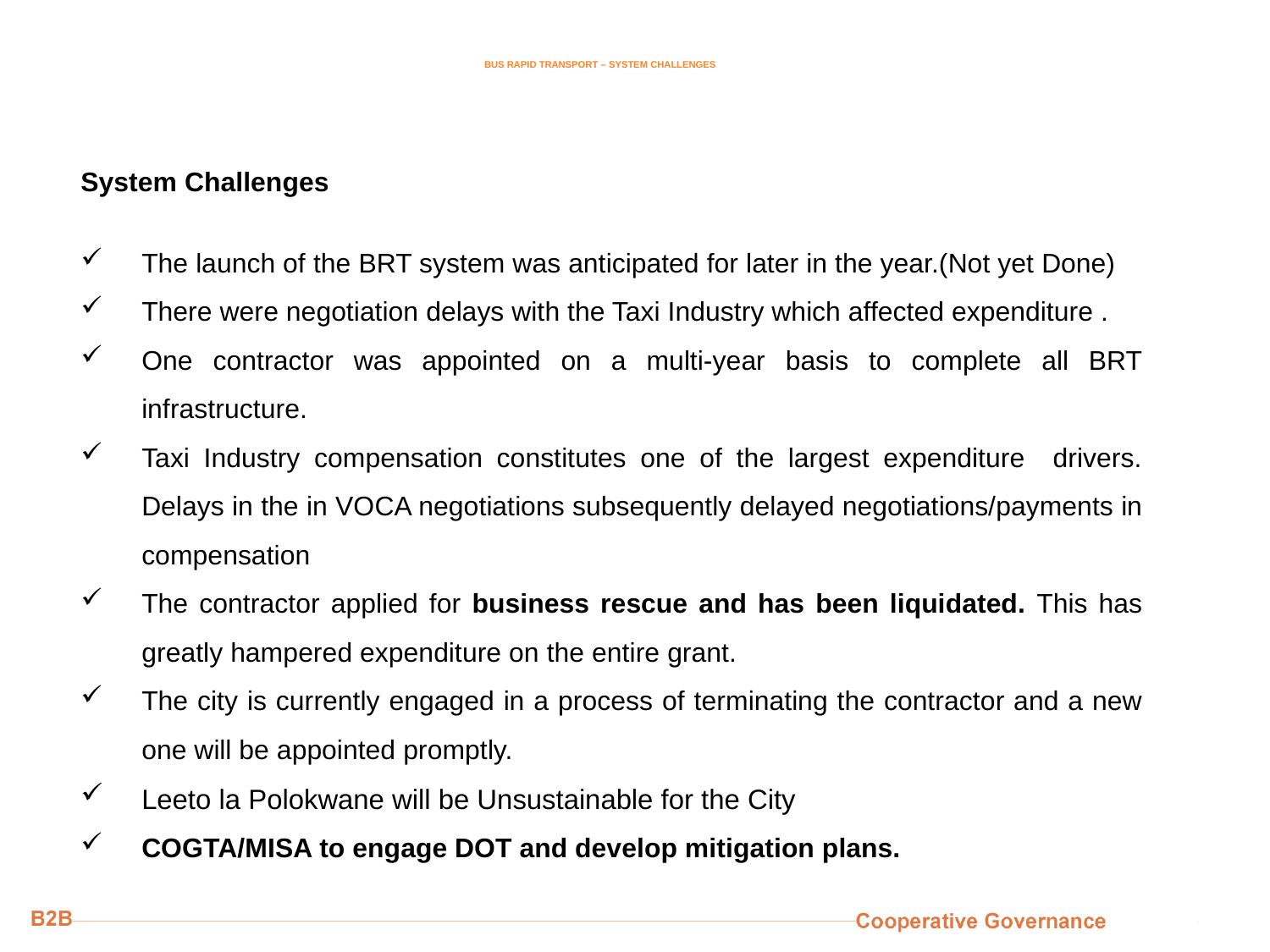

# BUS RAPID TRANSPORT – SYSTEM CHALLENGES

System Challenges

The launch of the BRT system was anticipated for later in the year.(Not yet Done)
There were negotiation delays with the Taxi Industry which affected expenditure .
One contractor was appointed on a multi-year basis to complete all BRT infrastructure.
Taxi Industry compensation constitutes one of the largest expenditure  drivers. Delays in the in VOCA negotiations subsequently delayed negotiations/payments in compensation
The contractor applied for business rescue and has been liquidated. This has greatly hampered expenditure on the entire grant.
The city is currently engaged in a process of terminating the contractor and a new one will be appointed promptly.
Leeto la Polokwane will be Unsustainable for the City
COGTA/MISA to engage DOT and develop mitigation plans.